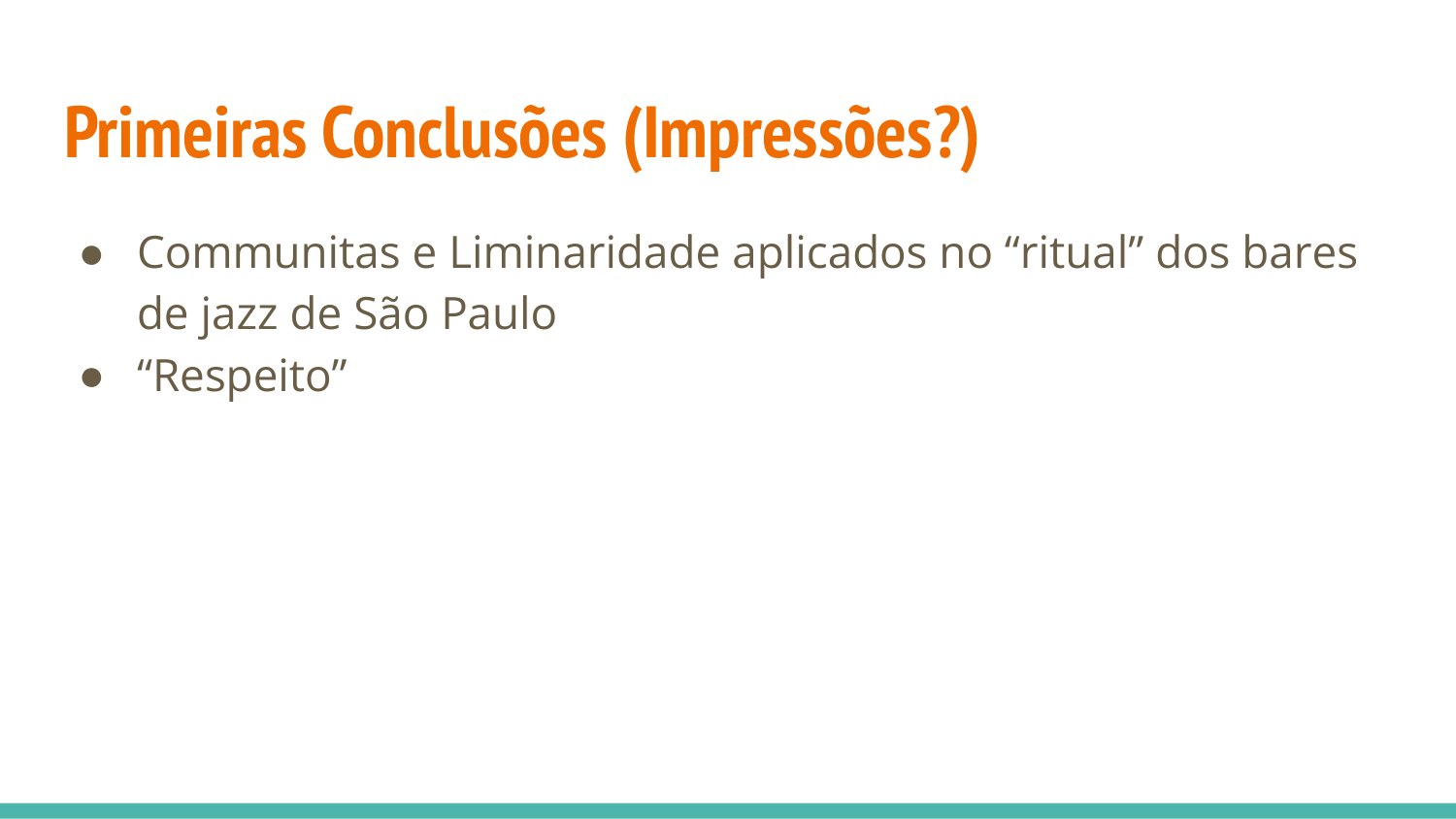

# Primeiras Conclusões (Impressões?)
Communitas e Liminaridade aplicados no “ritual” dos bares de jazz de São Paulo
“Respeito”